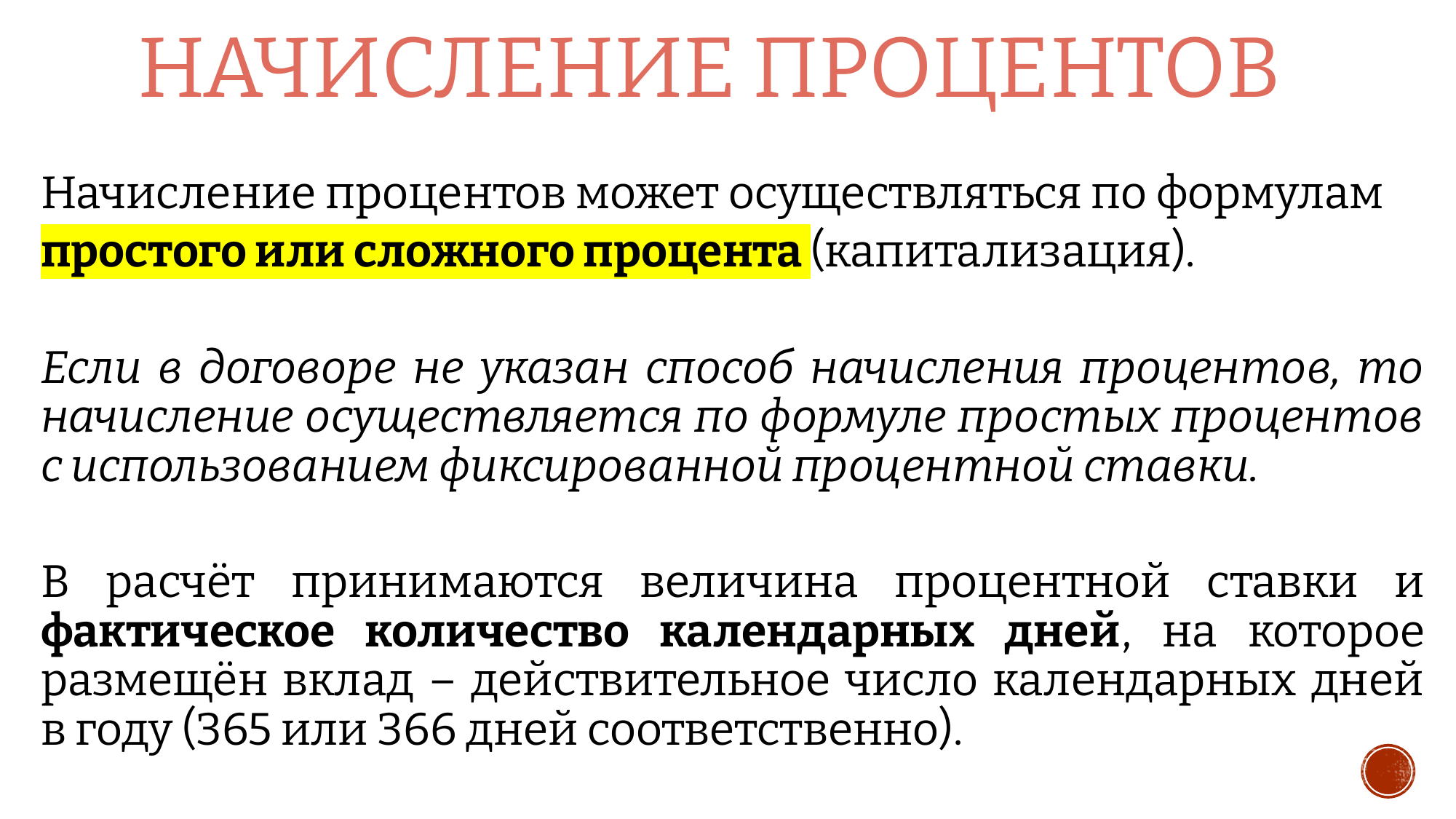

# Начисление процентов

Начисление процентов может осуществляться по формулам
простого или сложного процента (капитализация).

Если в договоре не указан способ начисления процентов, то начисление осуществляется по формуле простых процентов с использованием фиксированной процентной ставки.

В расчёт принимаются величина процентной ставки и фактическое количество календарных дней, на которое размещён вклад – действительное число календарных дней в году (365 или 366 дней соответственно).